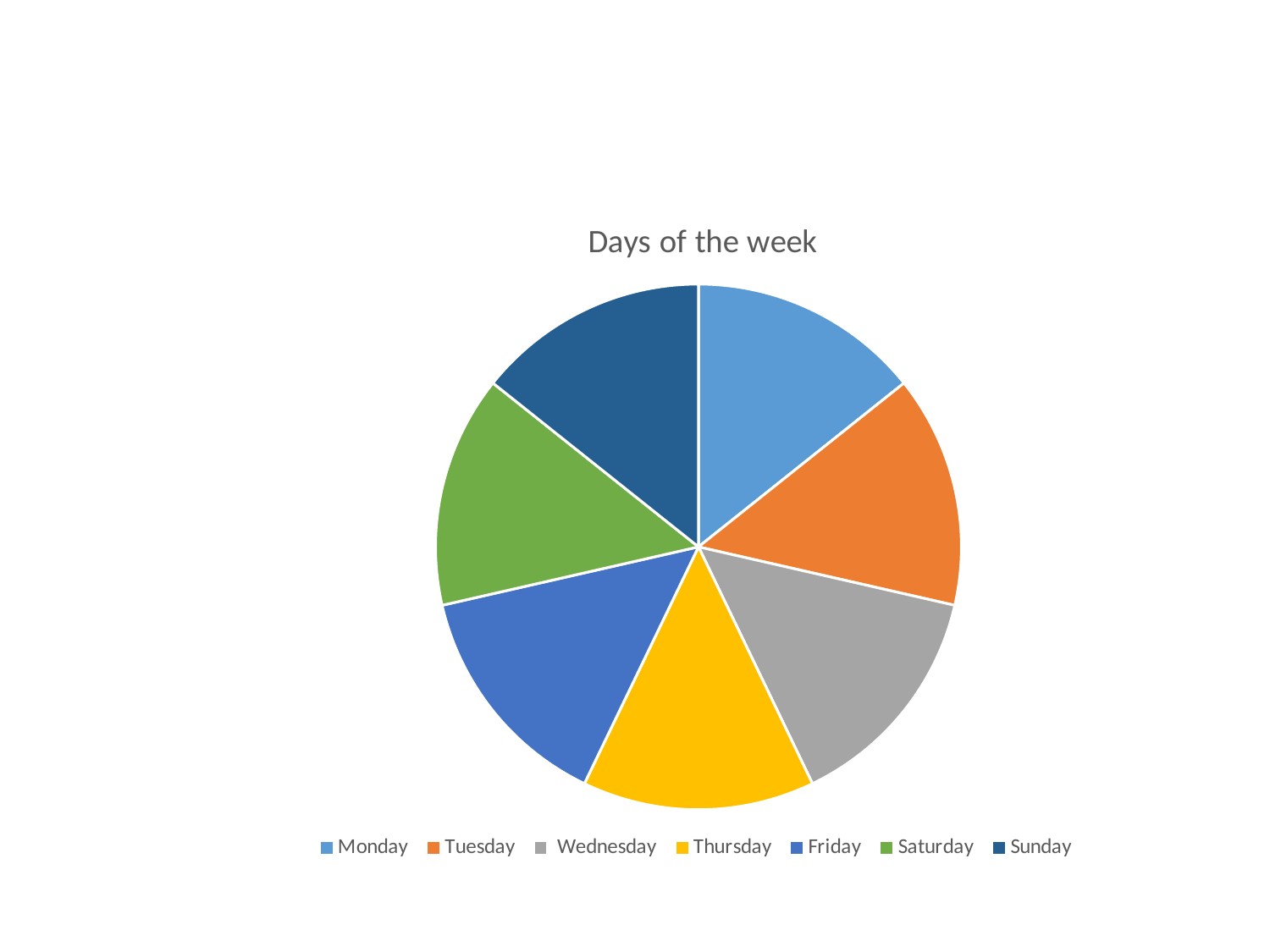

### Chart:

| Category |  Days of the week |
|---|---|
| Monday  | 1.0 |
| Tuesday  | 1.0 |
|  Wednesday  | 1.0 |
| Thursday  | 1.0 |
| Friday  | 1.0 |
| Saturday  | 1.0 |
| Sunday  | 1.0 |